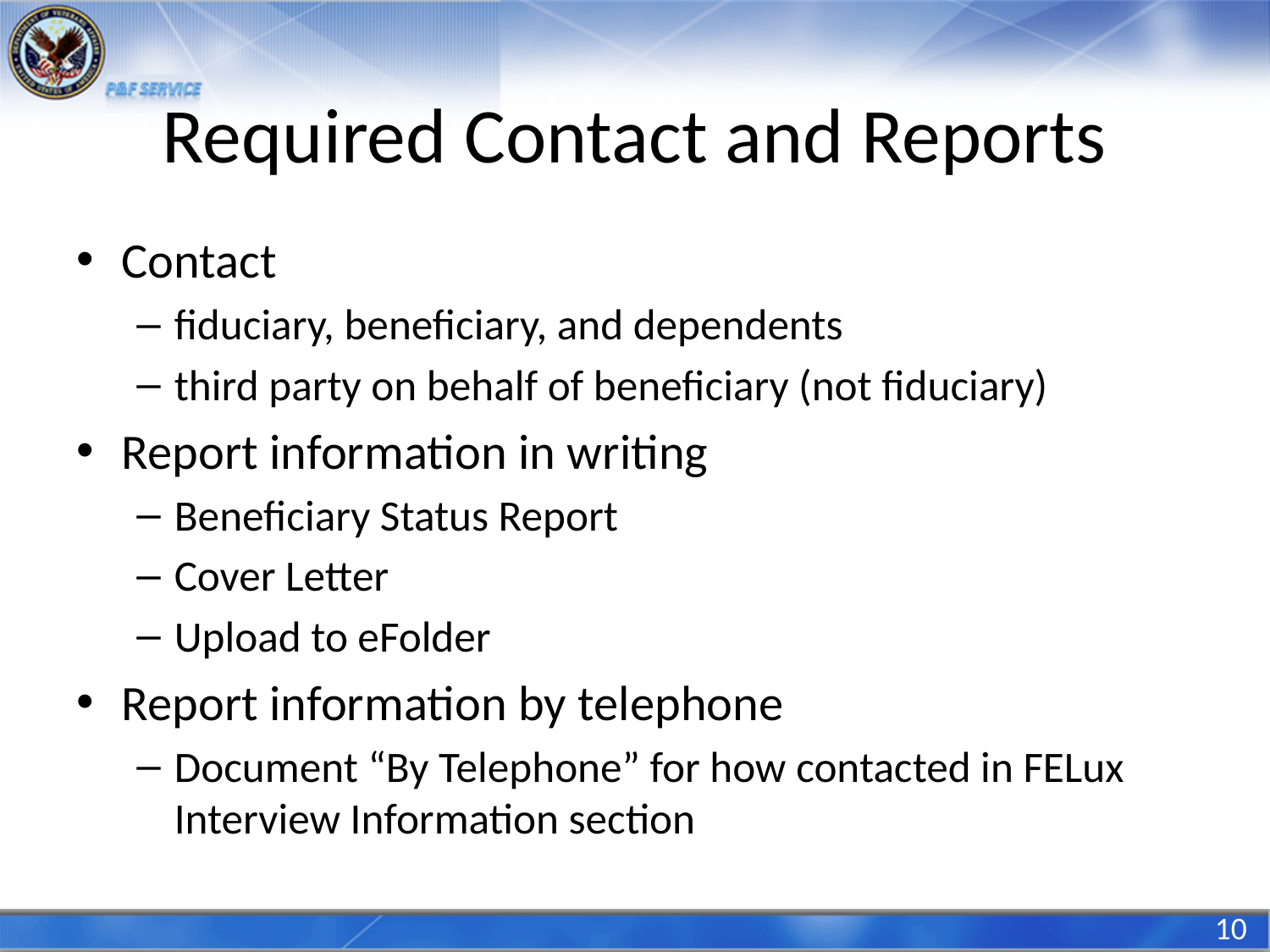

# Required Contact and Reports
Contact
fiduciary, beneficiary, and dependents
third party on behalf of beneficiary (not fiduciary)
Report information in writing
Beneficiary Status Report
Cover Letter
Upload to eFolder
Report information by telephone
Document “By Telephone” for how contacted in FELux Interview Information section
10